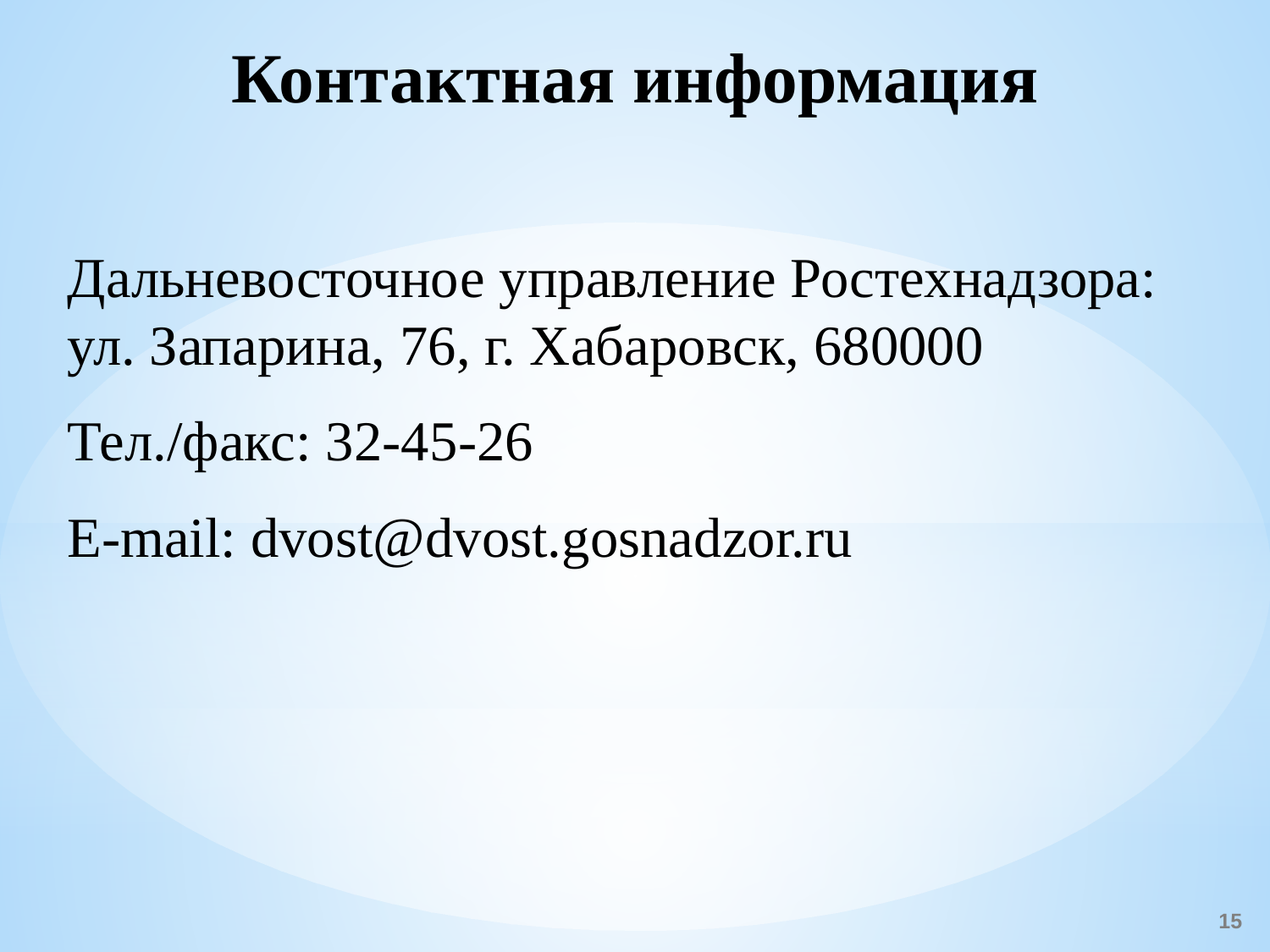

Контактная информация

Дальневосточное управление Ростехнадзора:
ул. Запарина, 76, г. Хабаровск, 680000
Тел./факс: 32-45-26
E-mail: dvost@dvost.gosnadzor.ru
15